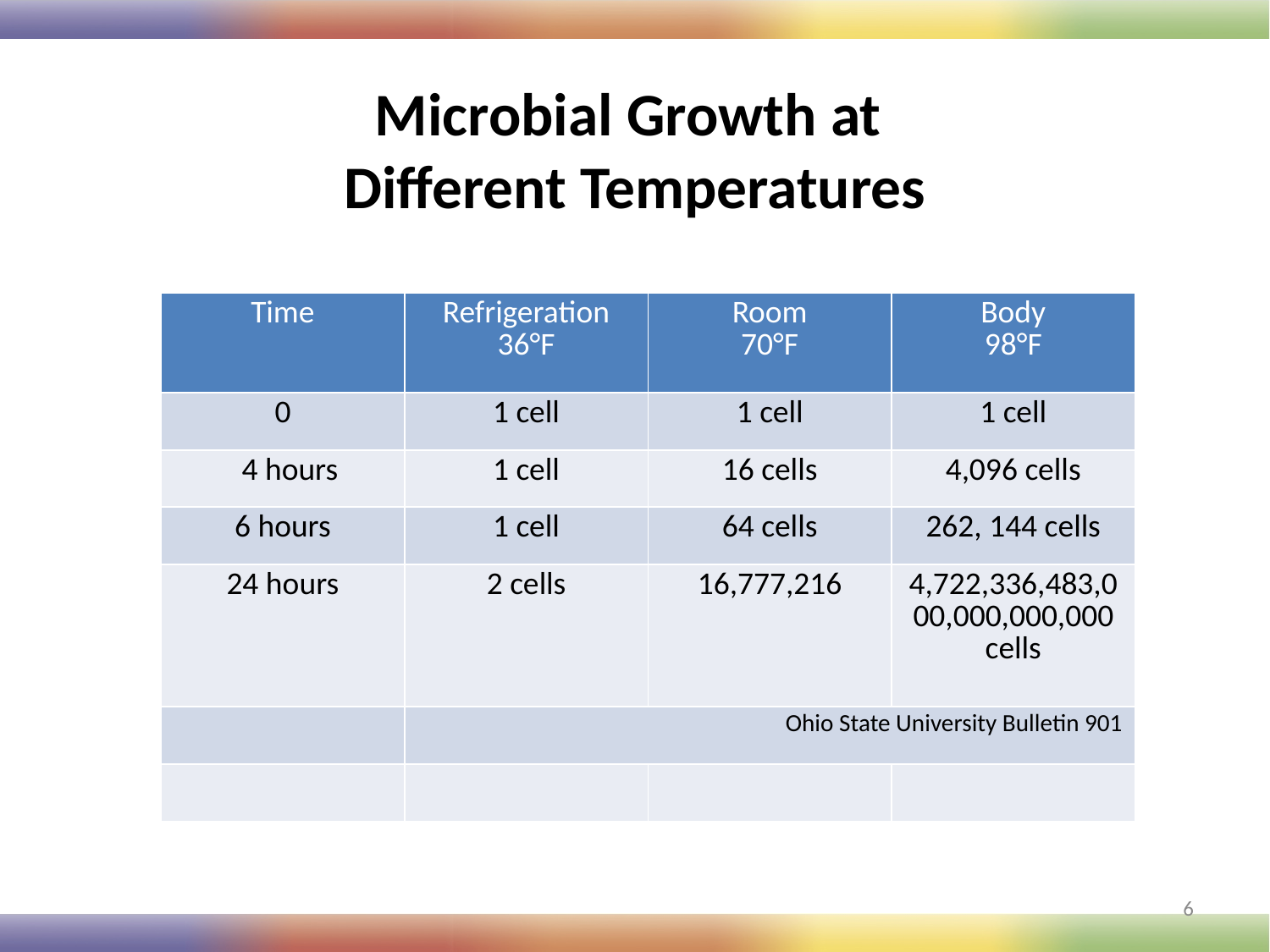

# Microbial Growth at Different Temperatures
| Time | Refrigeration 36°F | Room 70°F | Body 98°F |
| --- | --- | --- | --- |
| 0 | 1 cell | 1 cell | 1 cell |
| 4 hours | 1 cell | 16 cells | 4,096 cells |
| 6 hours | 1 cell | 64 cells | 262, 144 cells |
| 24 hours | 2 cells | 16,777,216 | 4,722,336,483,000,000,000,000 cells |
|  | Ohio State University Bulletin 901 |  |  |
|  |  |  |  |
6